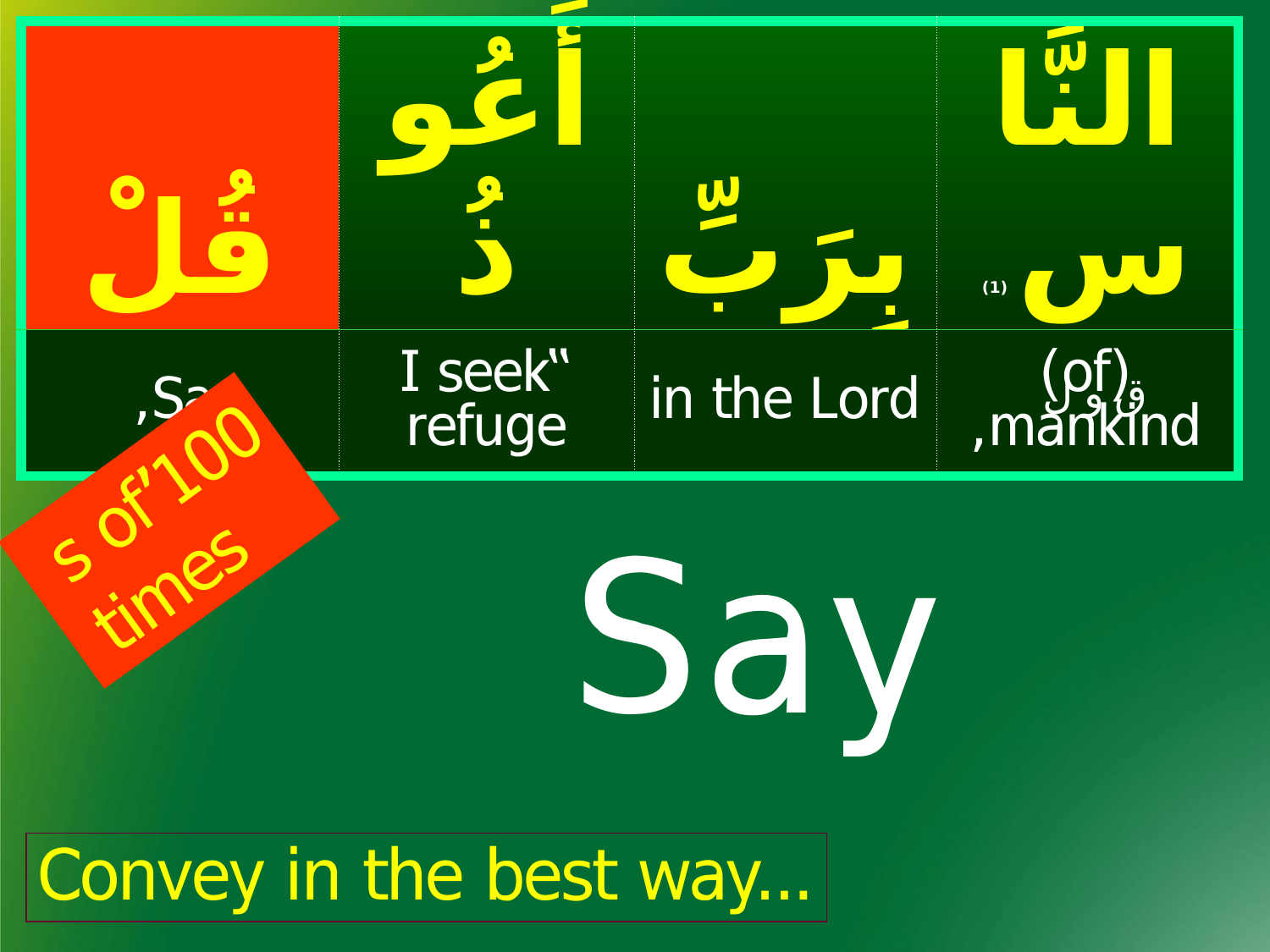

| قُلْ | أَعُوذُ | بِرَبِّ | النَّاسِ (1) |
| --- | --- | --- | --- |
| Say, | “I seek refuge | in the Lord | (of) mankind, |

ق و ل
100’s of times
Say
Convey in the best way…